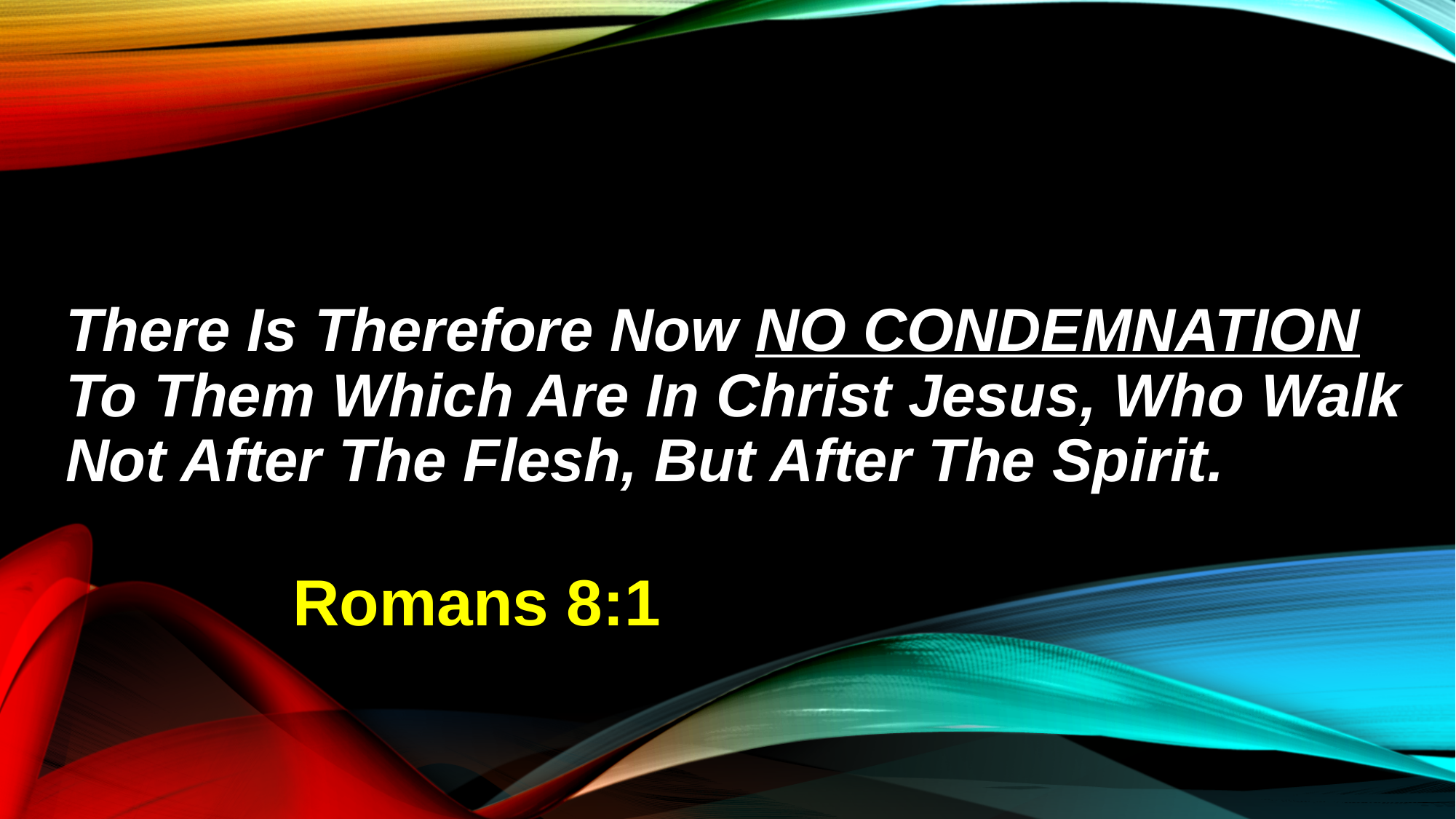

# There Is Therefore Now NO CONDEMNATION To Them Which Are In Christ Jesus, Who Walk Not After The Flesh, But After The Spirit.
Romans 8:1